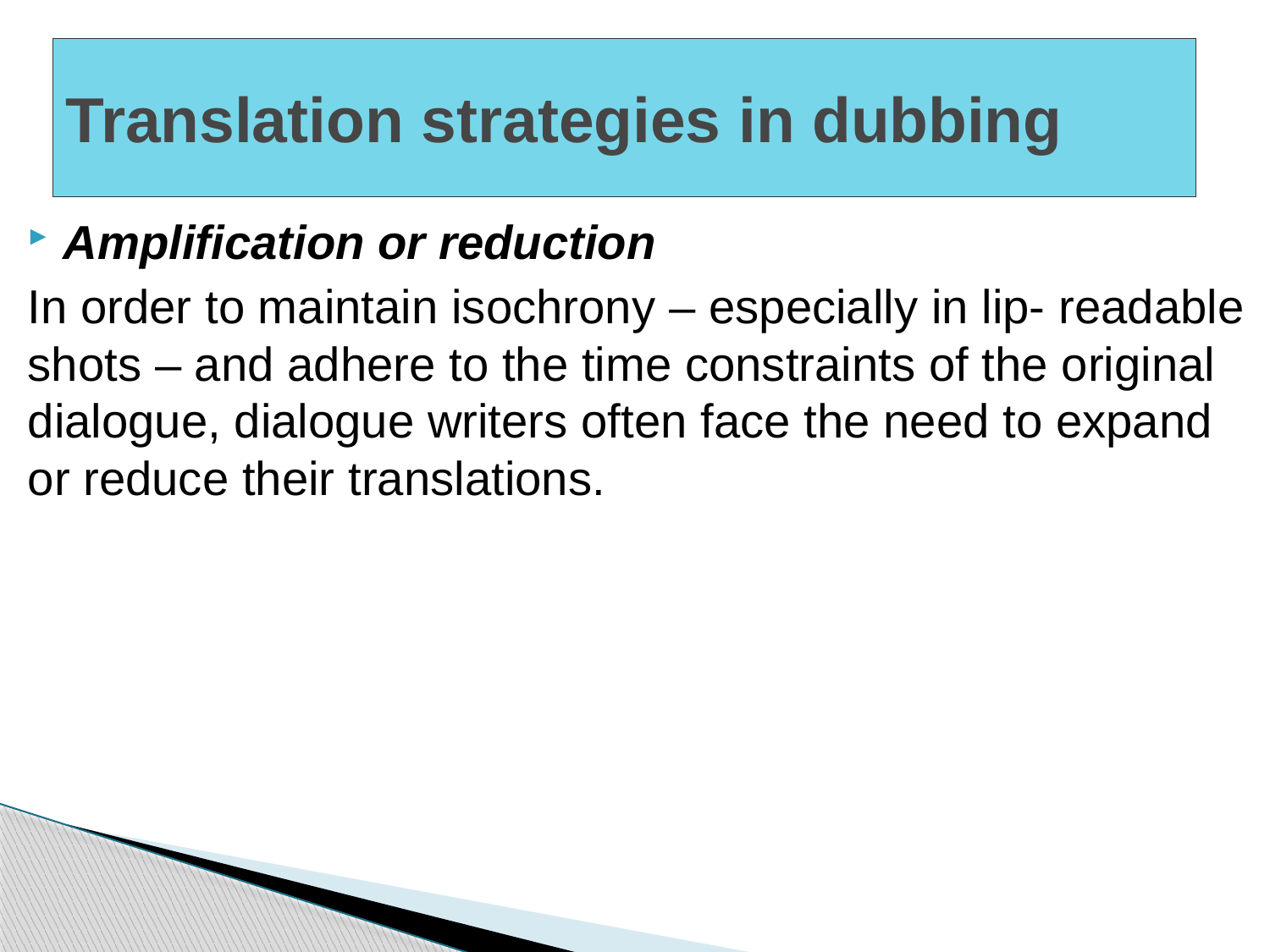

# Translation strategies in dubbing
Amplification or reduction
In order to maintain isochrony – especially in lip- readable shots – and adhere to the time constraints of the original dialogue, dialogue writers often face the need to expand or reduce their translations.